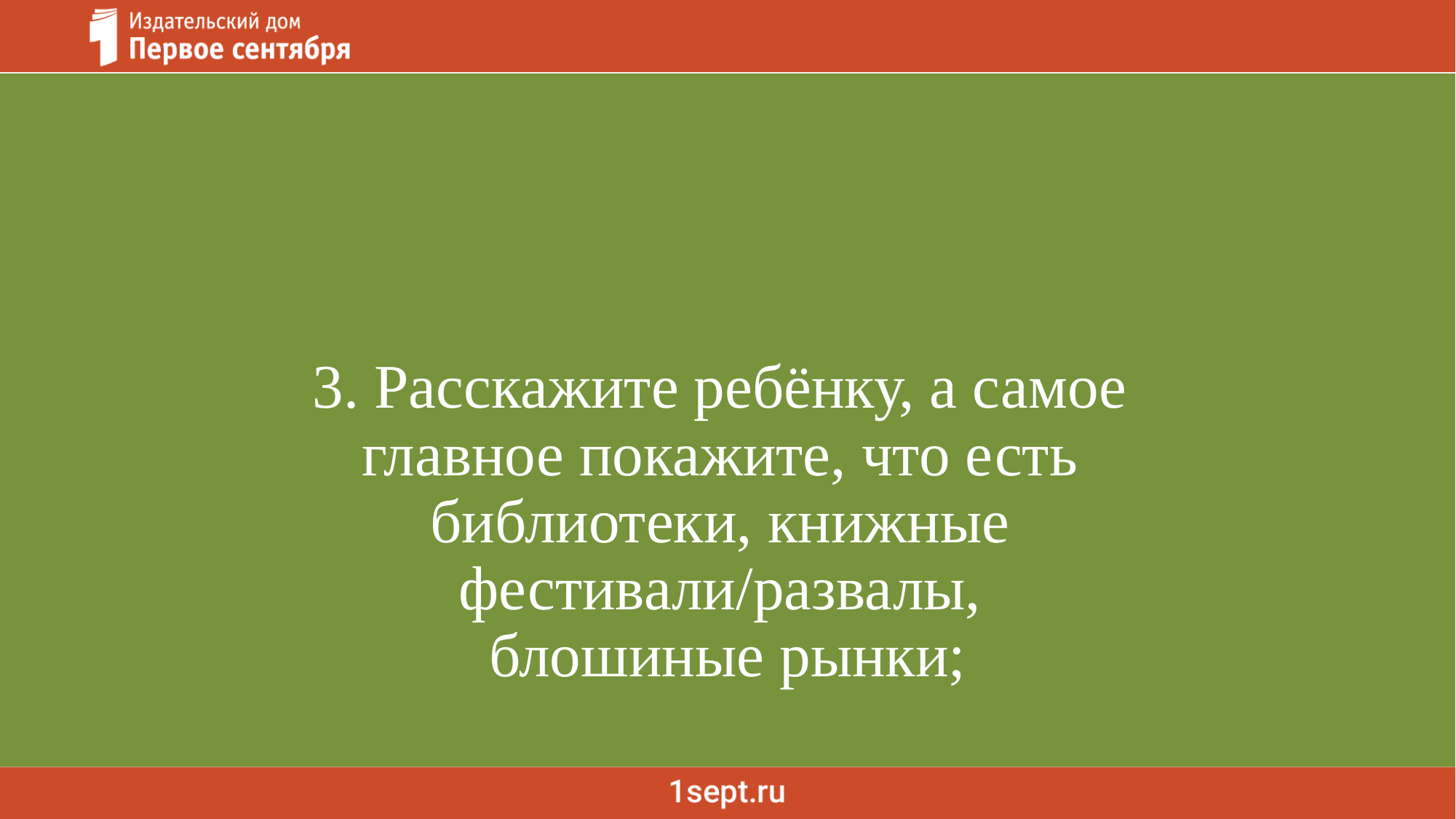

3. Расскажите ребёнку, а самое
главное покажите, что есть
библиотеки, книжные
фестивали/развалы, 
блошиные рынки;